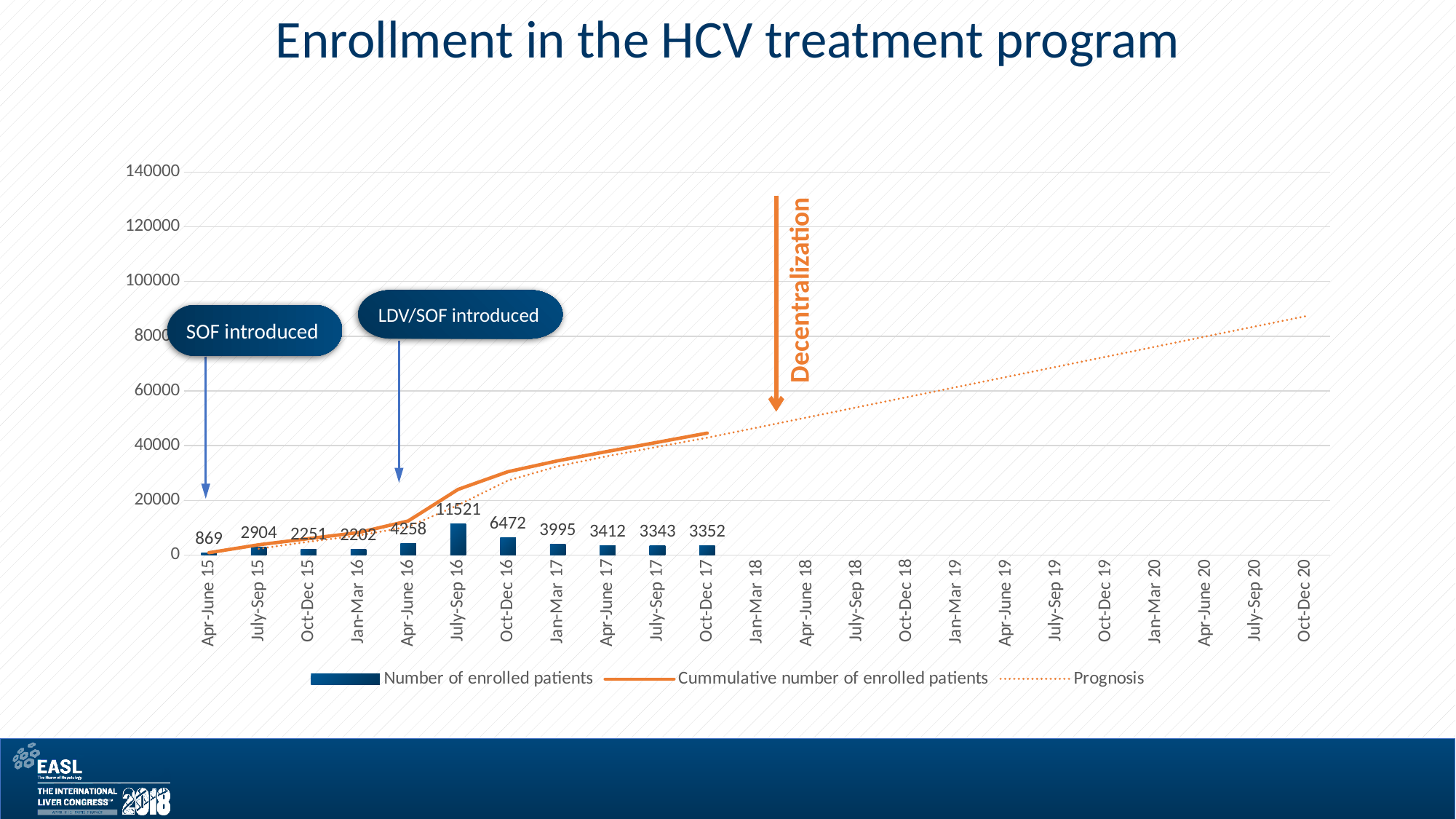

Enrollment in the HCV treatment program

### Chart

| Category | Number of enrolled patients | Cummulative number of enrolled patients |
|---|---|---|
| Apr-June 15 | 869.0 | 869.0 |
| July-Sep 15 | 2904.0 | 3773.0 |
| Oct-Dec 15 | 2251.0 | 6024.0 |
| Jan-Mar 16 | 2202.0 | 8226.0 |
| Apr-June 16 | 4258.0 | 12484.0 |
| July-Sep 16 | 11521.0 | 24005.0 |
| Oct-Dec 16 | 6472.0 | 30477.0 |
| Jan-Mar 17 | 3995.0 | 34472.0 |
| Apr-June 17 | 3412.0 | 37884.0 |
| July-Sep 17 | 3343.0 | 41227.0 |
| Oct-Dec 17 | 3352.0 | 44579.0 |
| Jan-Mar 18 | None | None |
| Apr-June 18 | None | None |
| July-Sep 18 | None | None |
| Oct-Dec 18 | None | None |
| Jan-Mar 19 | None | None |
| Apr-June 19 | None | None |
| July-Sep 19 | None | None |
| Oct-Dec 19 | None | None |
| Jan-Mar 20 | None | None |
| Apr-June 20 | None | None |
| July-Sep 20 | None | None |
| Oct-Dec 20 | None | 130000.0 |
Decentralization
LDV/SOF introduced
SOF introduced